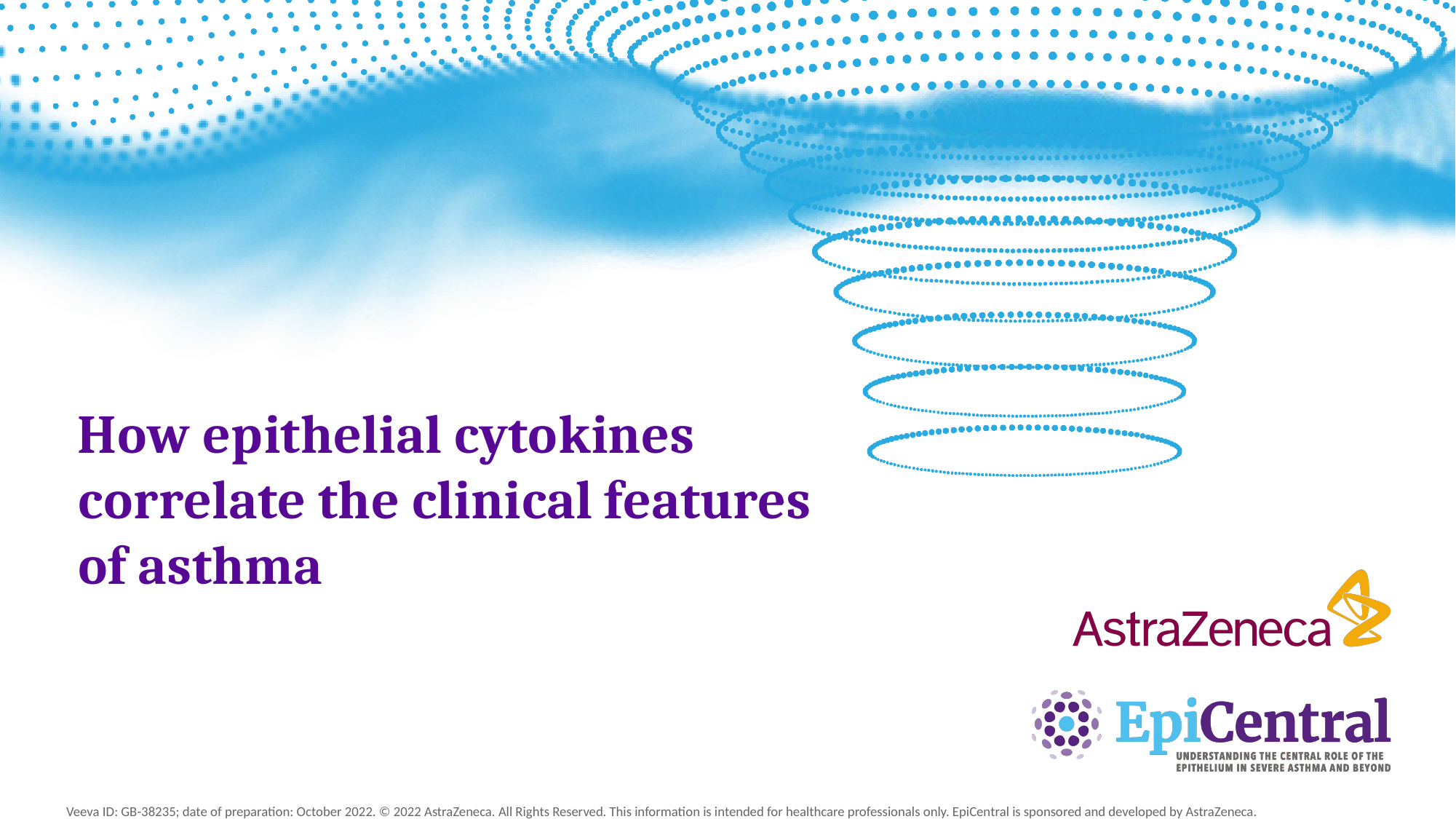

# How epithelial cytokines correlate the clinical features of asthma

Veeva ID: Z4-39011; date of preparation: November 2021
This information is intended for healthcare professionals only
EpiCentral is sponsored by AstraZeneca and Amgen